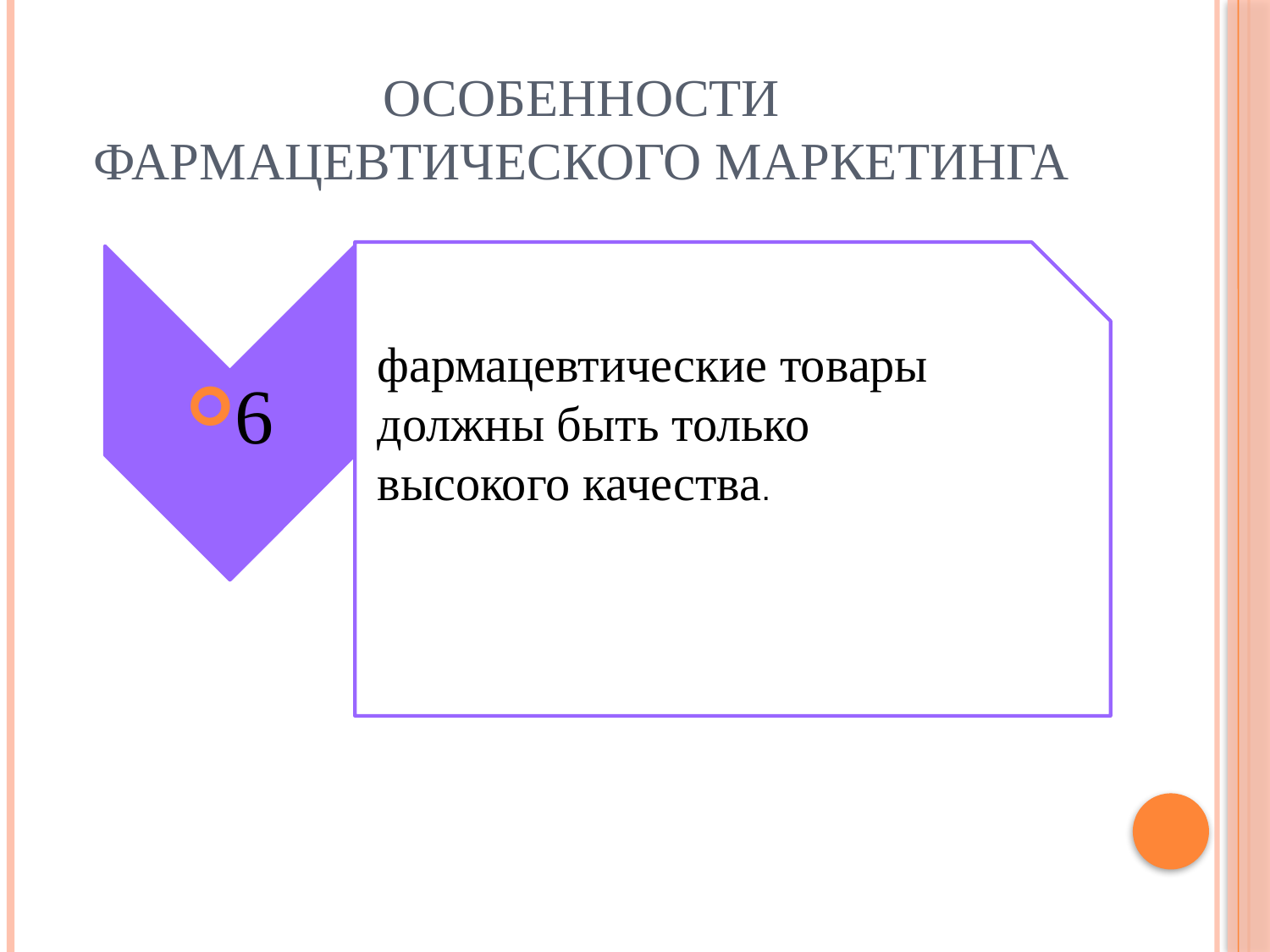

# Особенности фармацевтического маркетинга

6
фармацевтические товары должны быть только высокого качества.